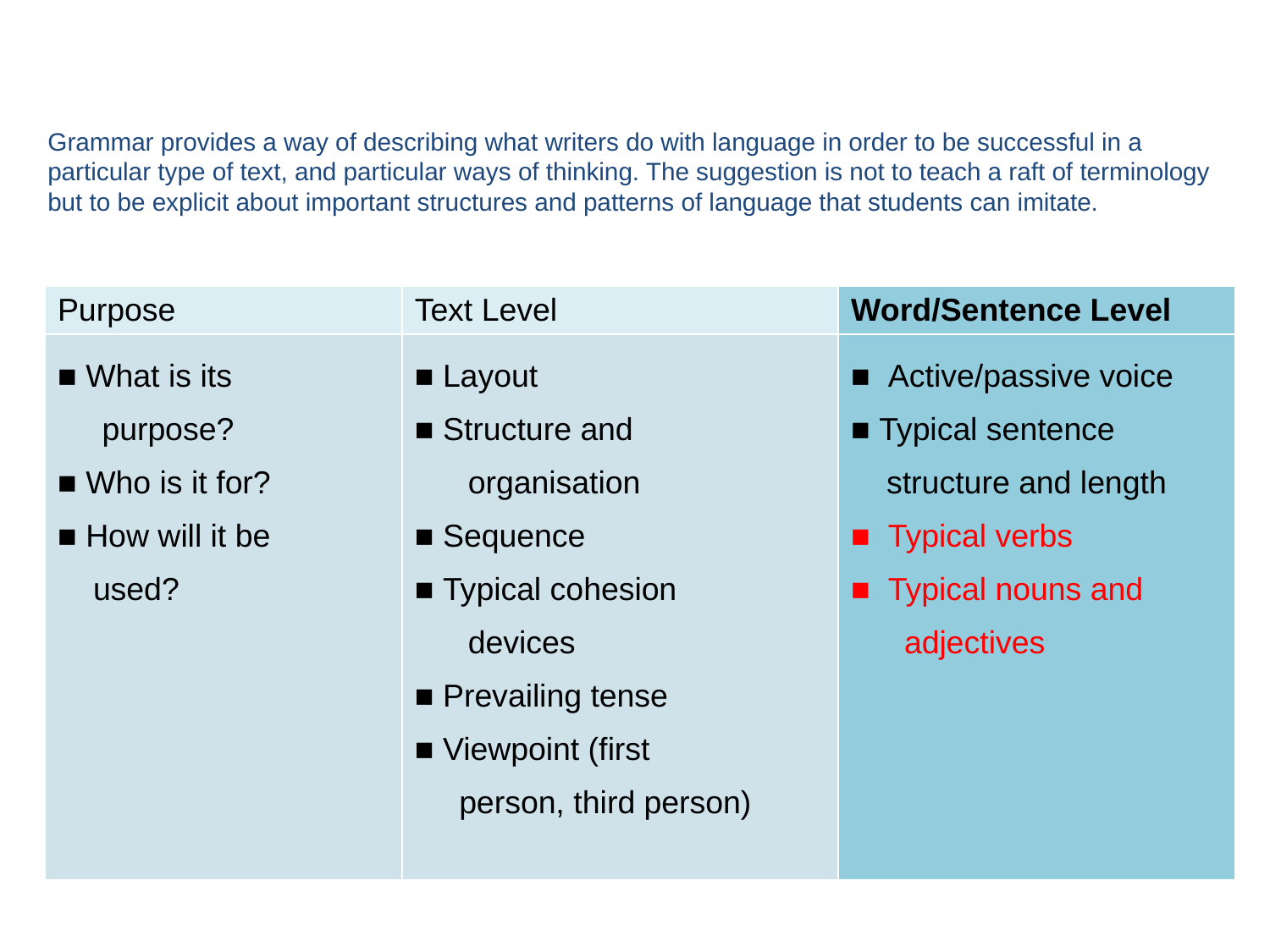

# Grammar provides a way of describing what writers do with language in order to be successful in a particular type of text, and particular ways of thinking. The suggestion is not to teach a raft of terminology but to be explicit about important structures and patterns of language that students can imitate.
| Purpose | Text Level | Word/Sentence Level |
| --- | --- | --- |
| ■ What is its purpose? ■ Who is it for? ■ How will it be used? | ■ Layout ■ Structure and organisation ■ Sequence ■ Typical cohesion devices ■ Prevailing tense ■ Viewpoint (first person, third person) | ■ Active/passive voice ■ Typical sentence structure and length ■ Typical verbs ■ Typical nouns and adjectives |